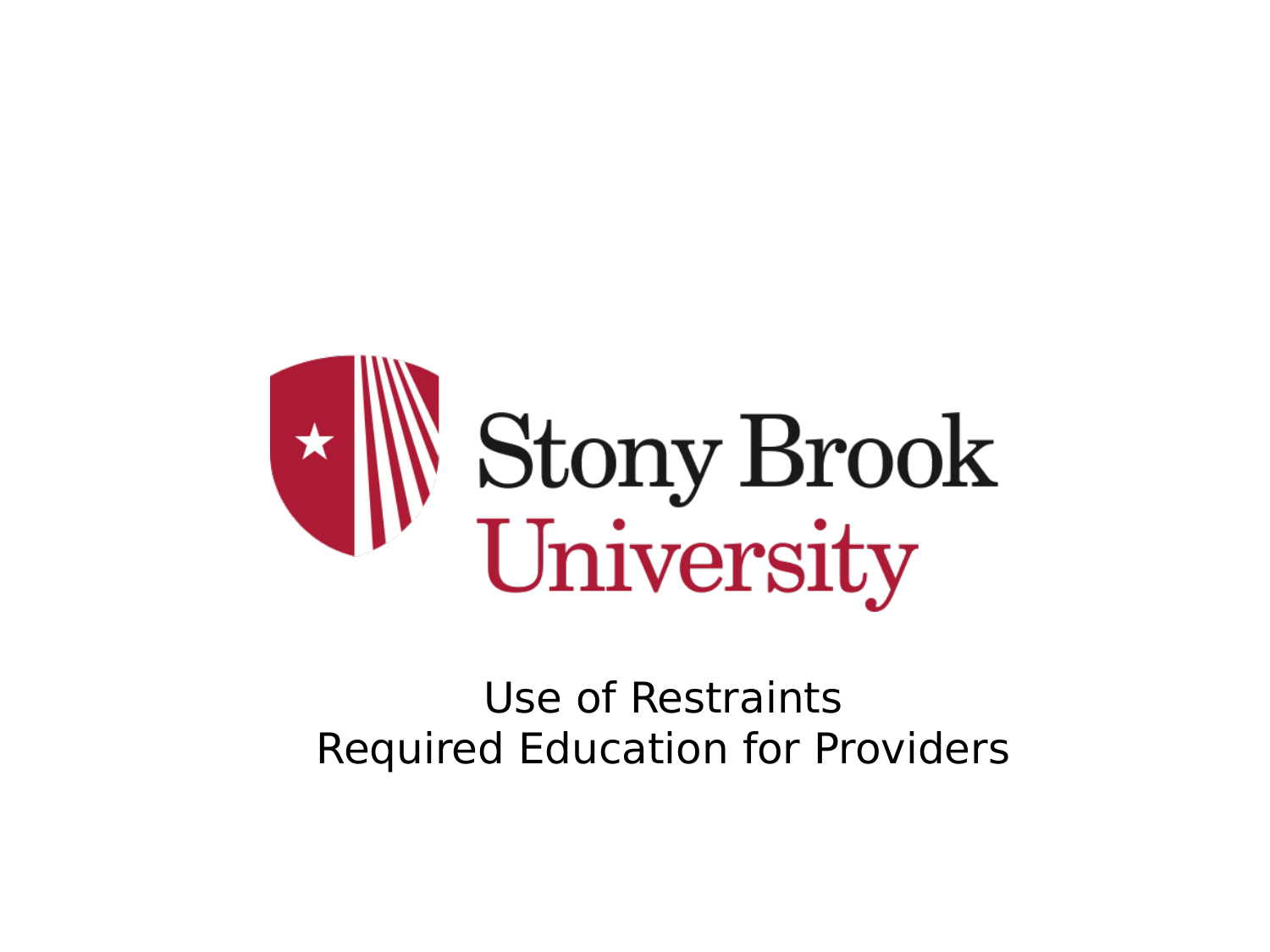

Use of Restraints
Required Education for Providers